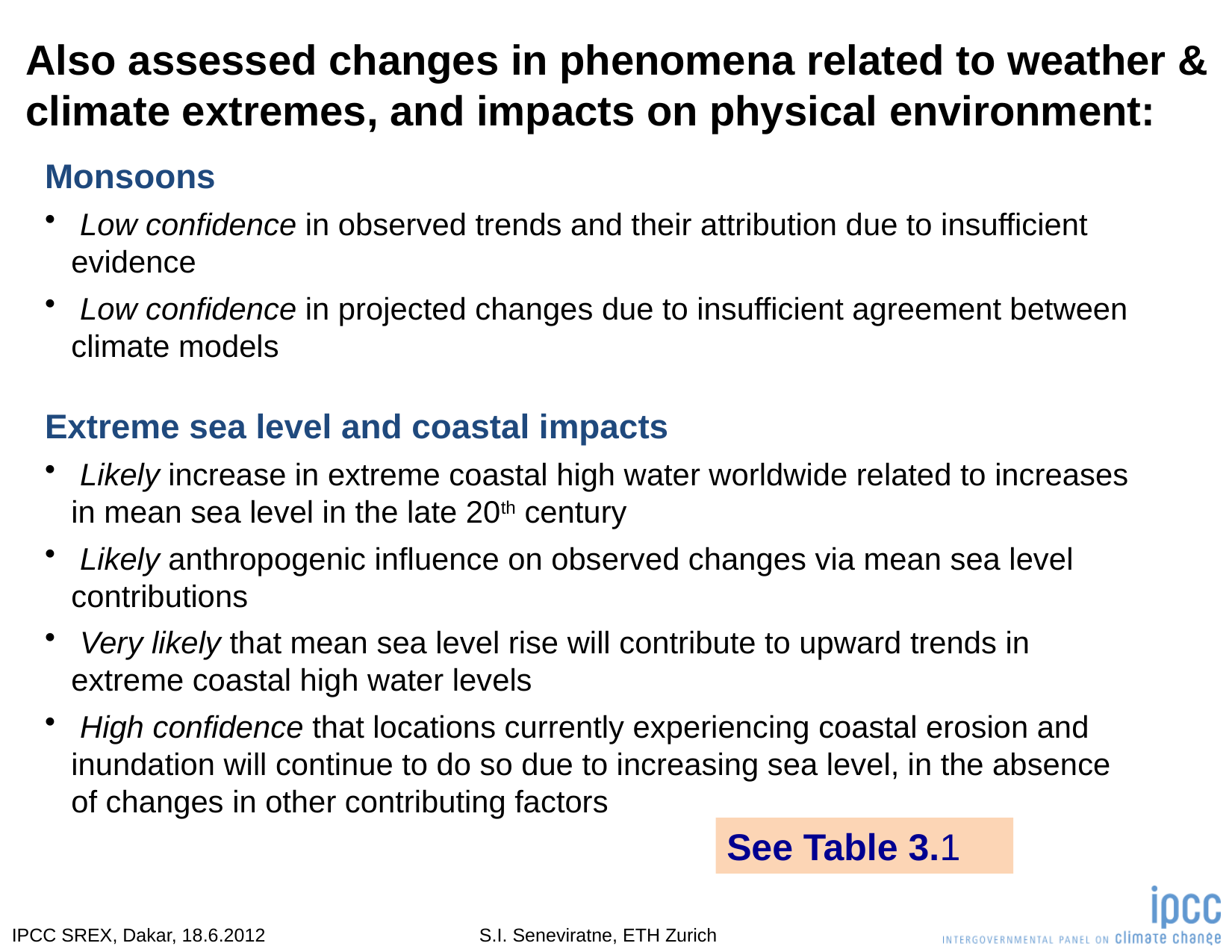

Also assessed changes in phenomena related to weather & climate extremes, and impacts on physical environment:
Monsoons
 Low confidence in observed trends and their attribution due to insufficient evidence
 Low confidence in projected changes due to insufficient agreement between climate models

Extreme sea level and coastal impacts
 Likely increase in extreme coastal high water worldwide related to increases in mean sea level in the late 20th century
 Likely anthropogenic influence on observed changes via mean sea level contributions
 Very likely that mean sea level rise will contribute to upward trends in extreme coastal high water levels
 High confidence that locations currently experiencing coastal erosion and inundation will continue to do so due to increasing sea level, in the absence of changes in other contributing factors
See Table 3.1